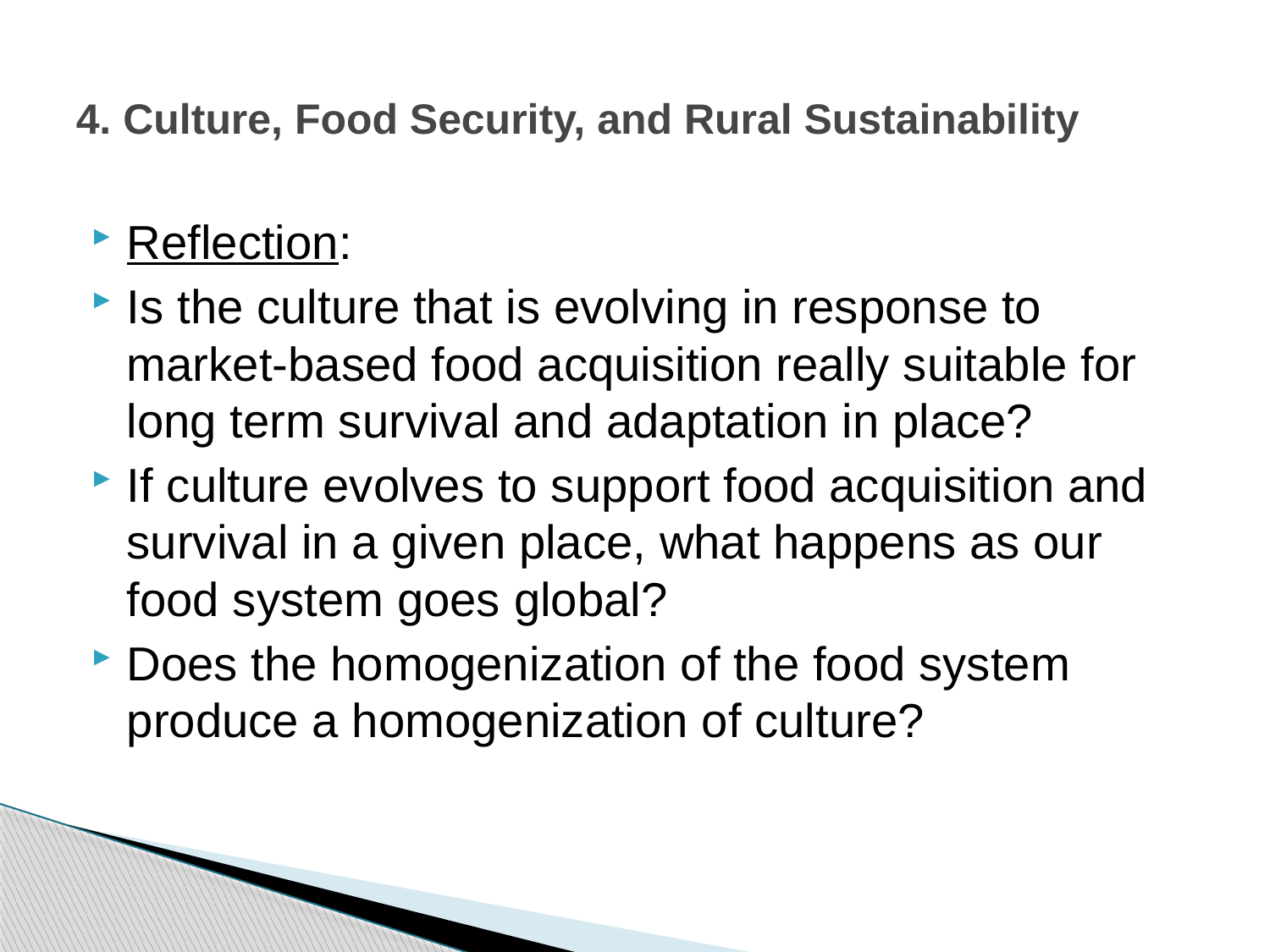

# 4. Culture, Food Security, and Rural Sustainability
Reflection:
Is the culture that is evolving in response to market-based food acquisition really suitable for long term survival and adaptation in place?
If culture evolves to support food acquisition and survival in a given place, what happens as our food system goes global?
Does the homogenization of the food system produce a homogenization of culture?